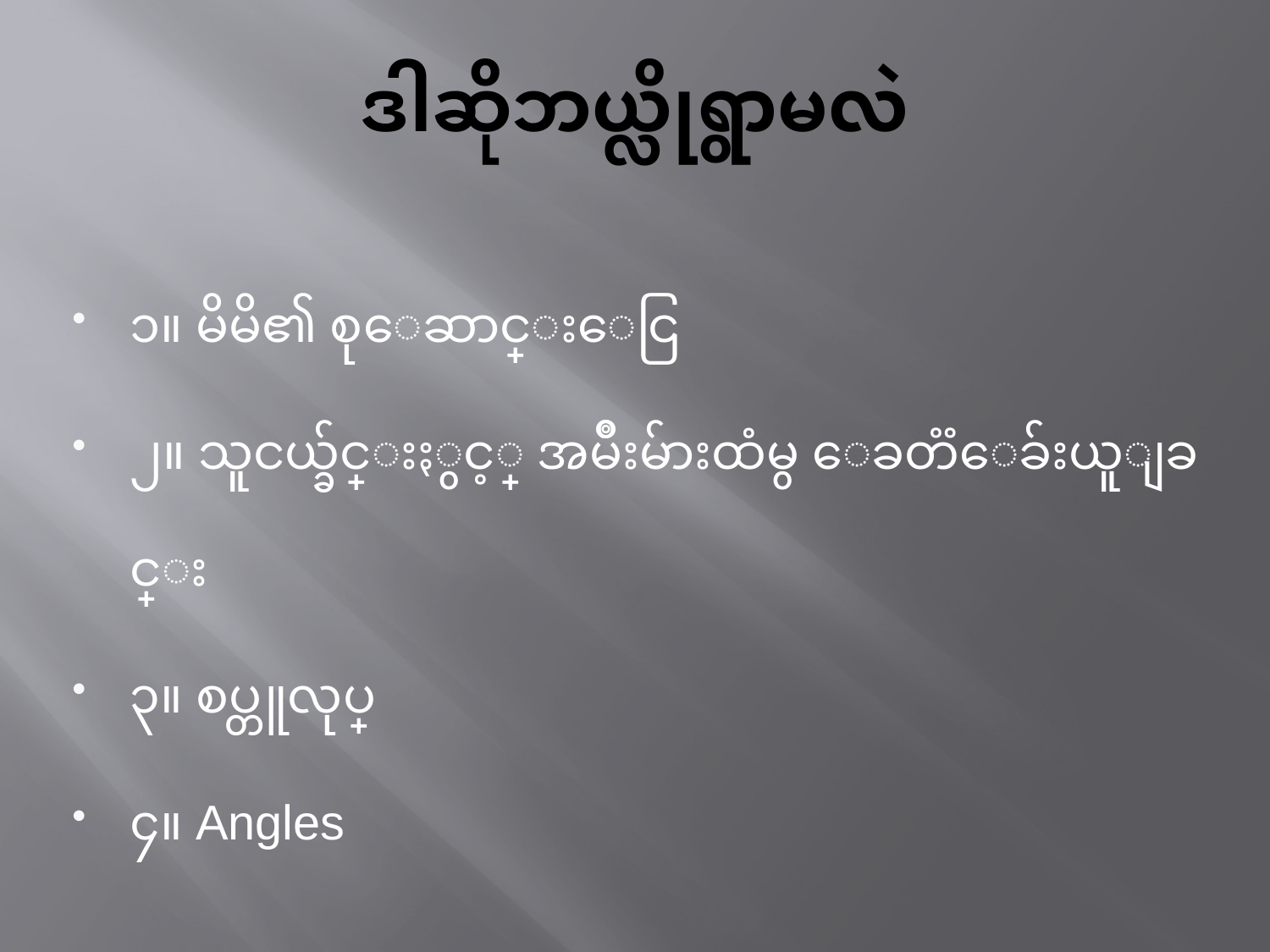

# ဒါဆိုဘယ္လိုရွာမလဲ
၁။ မိမိ၏ စုေဆာင္းေငြ
၂။ သူငယ္ခ်င္းႏွင့္ အမ်ိဳးမ်ားထံမွ ေခတၱေခ်းယူျခင္း
၃။ စပ္တူလုပ္
၄။ Angles